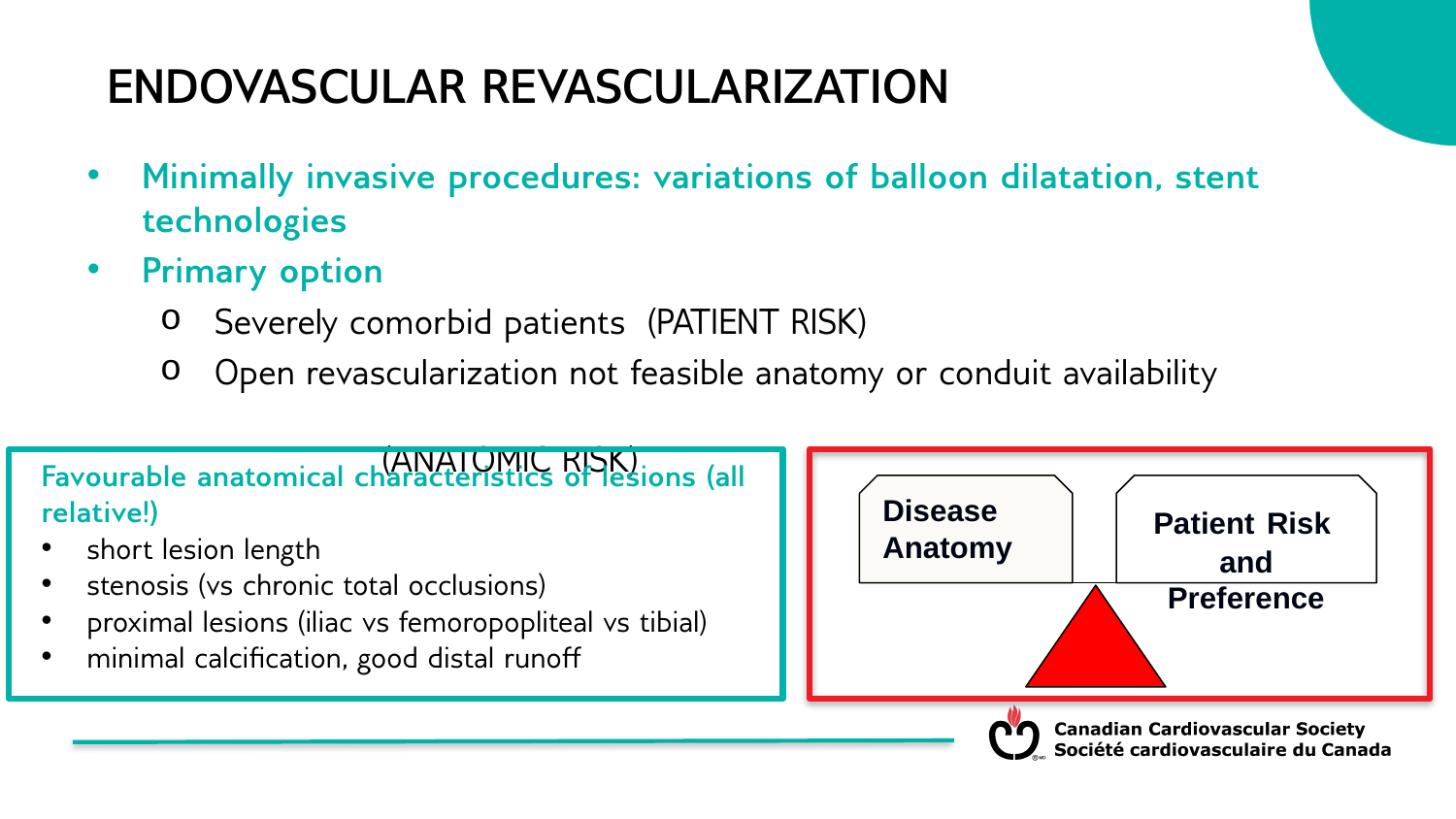

# Endovascular Revascularization
Minimally invasive procedures: variations of balloon dilatation, stent technologies
Primary option
Severely comorbid patients  (PATIENT RISK)
Open revascularization not feasible anatomy or conduit availability  								  (ANATOMIC RISK)

Favourable anatomical characteristics of lesions (all relative!)
short lesion length
stenosis (vs chronic total occlusions)
proximal lesions (iliac vs femoropopliteal vs tibial)
minimal calcification, good distal runoff

Disease Anatomy
Patient Risk
and Preference